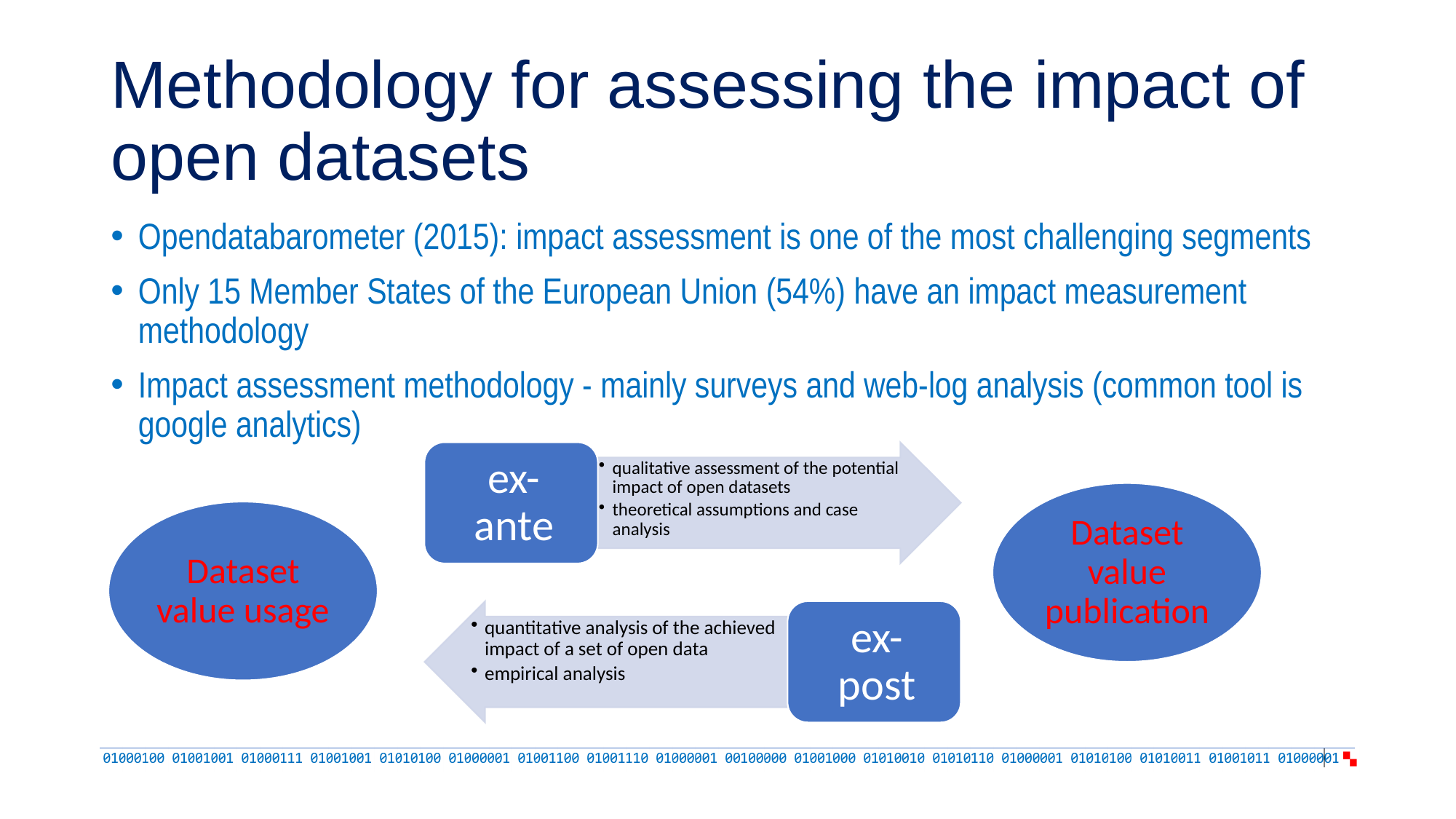

# Methodology for assessing the impact of open datasets
Opendatabarometer (2015): impact assessment is one of the most challenging segments
Only 15 Member States of the European Union (54%) have an impact measurement methodology
Impact assessment methodology - mainly surveys and web-log analysis (common tool is google analytics)
qualitative assessment of the potential impact of open datasets
theoretical assumptions and case analysis
ex-ante

Dataset value publication

Dataset value usage
quantitative analysis of the achieved impact of a set of open data
empirical analysis
ex-post